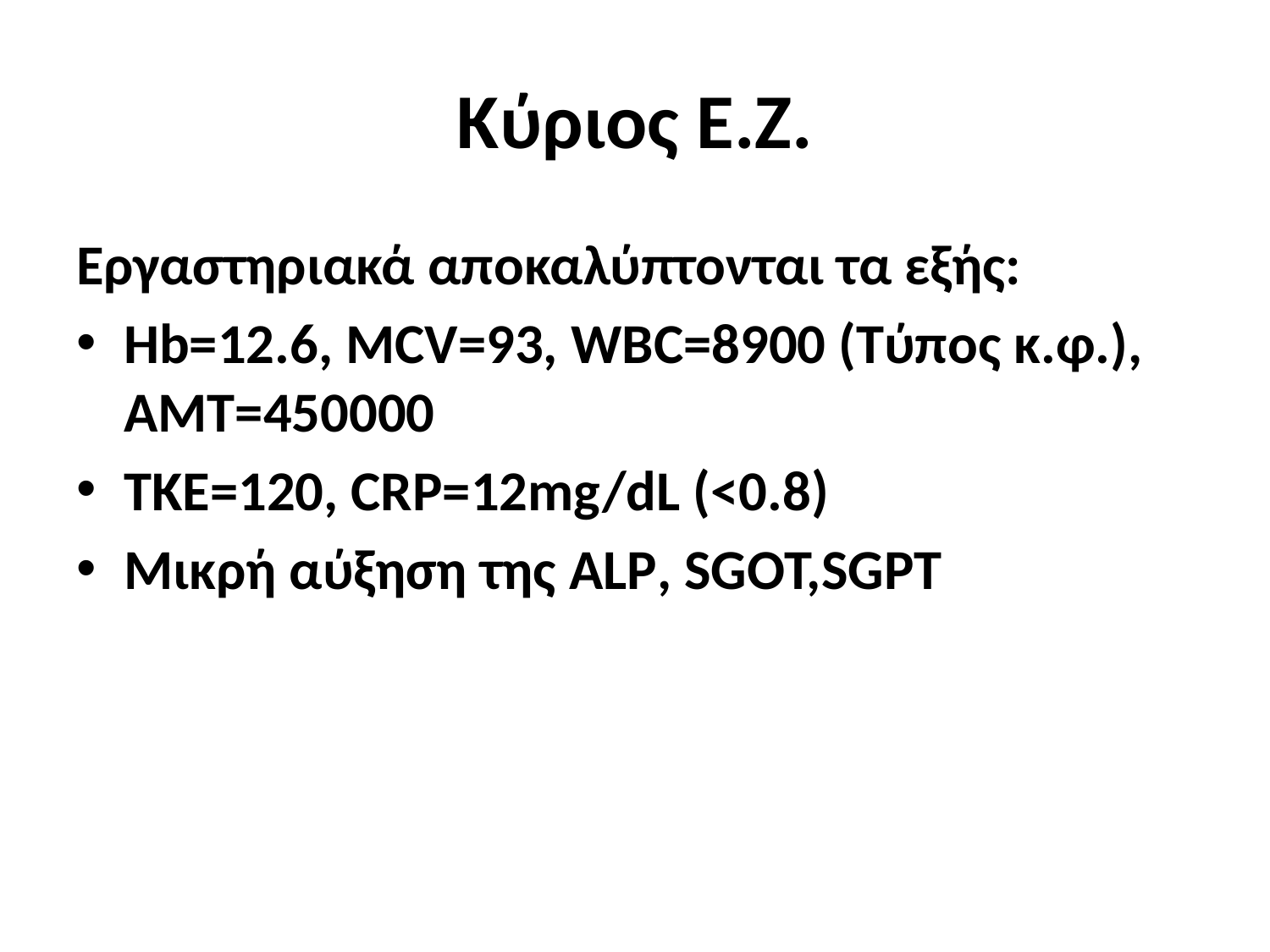

# Kύριος Ε.Ζ.
Εργαστηριακά αποκαλύπτονται τα εξής:
Hb=12.6, MCV=93, WBC=8900 (Τύπος κ.φ.), ΑΜΤ=450000
ΤΚΕ=120, CRP=12mg/dL (<0.8)
Μικρή αύξηση της ALP, SGOT,SGPT